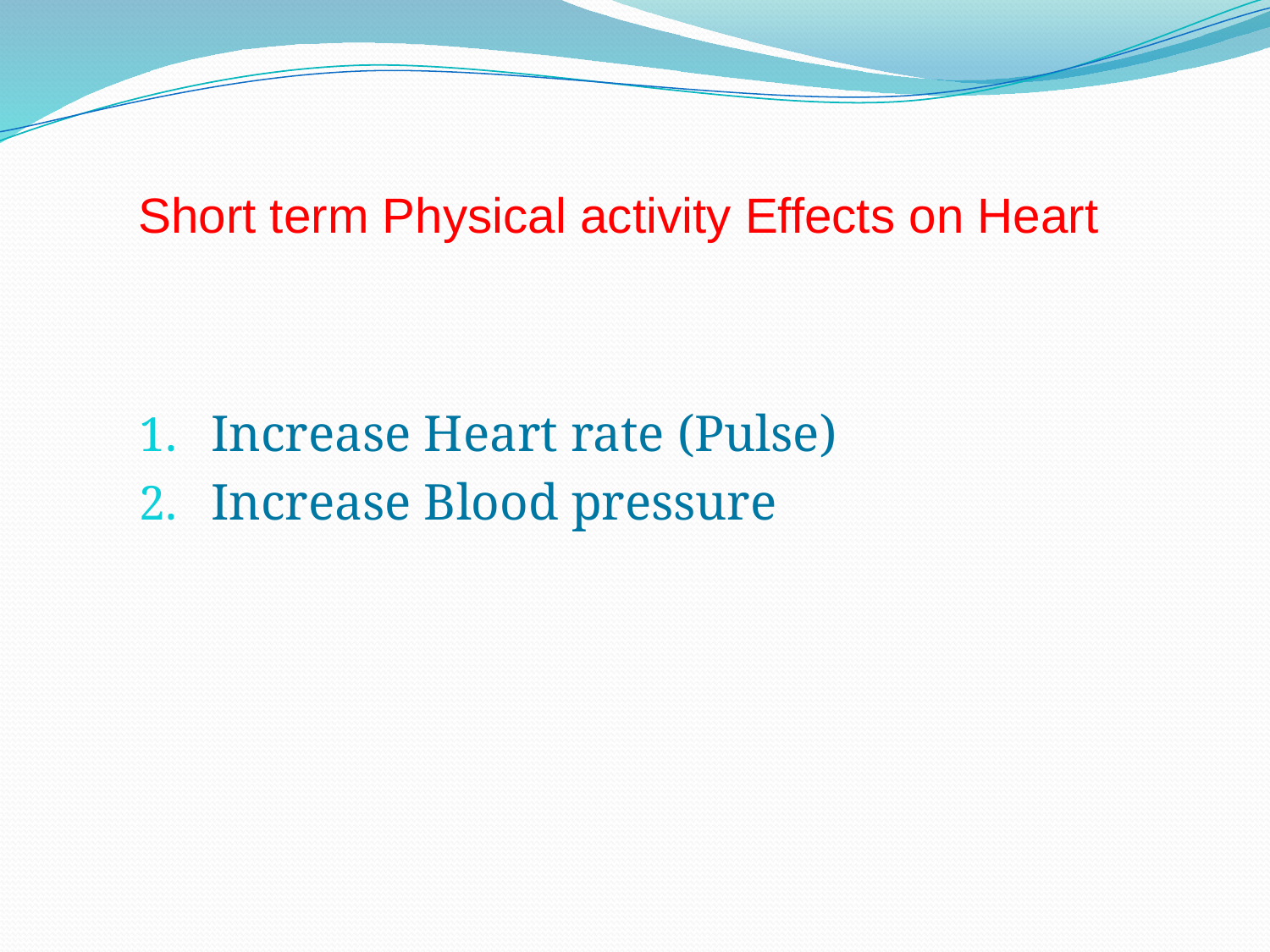

# Short term Physical activity Effects on Heart
Increase Heart rate (Pulse)
Increase Blood pressure